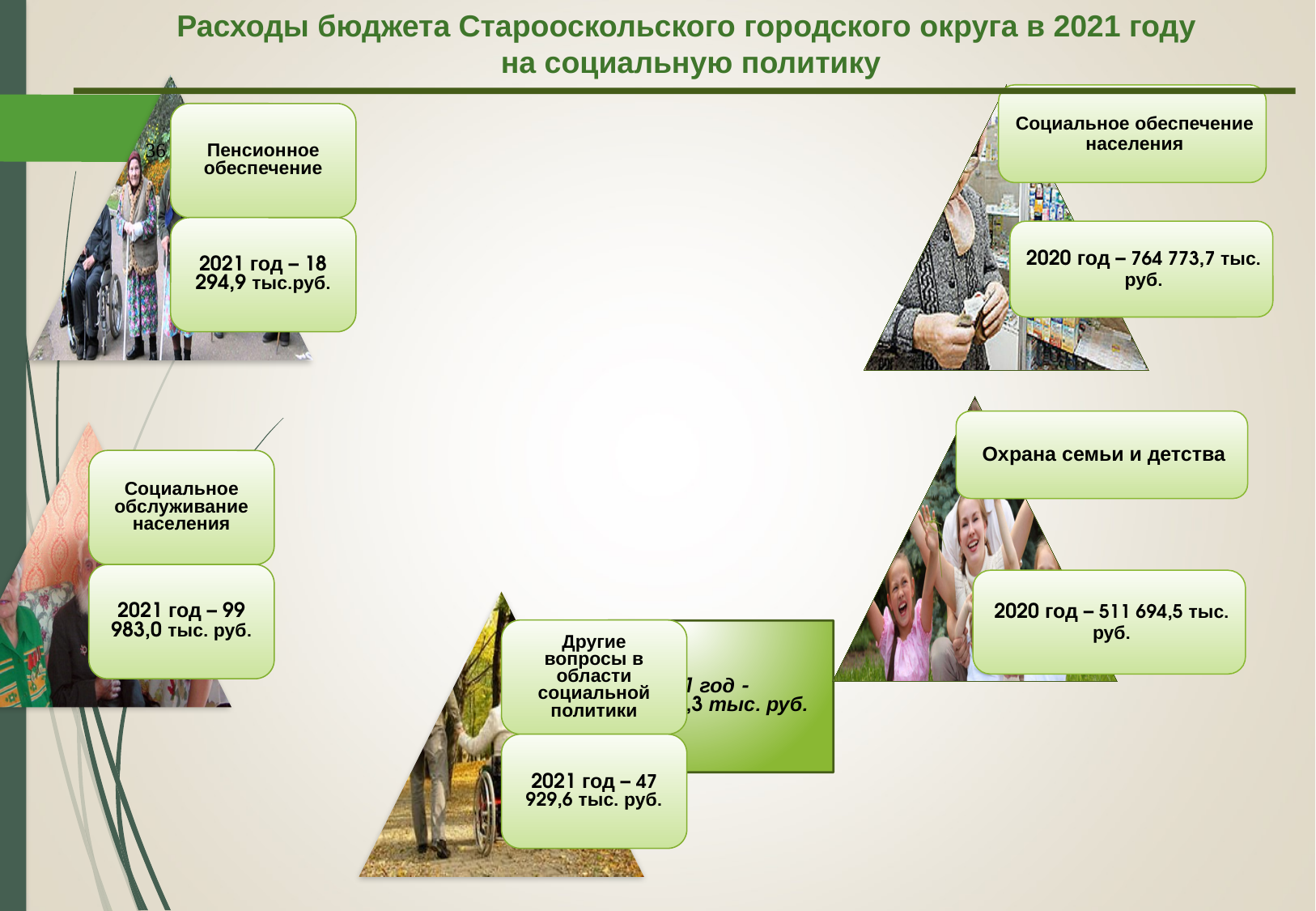

# Расходы бюджета Старооскольского городского округа в 2021 году на социальную политику
2021 год -
1 813 797,3 тыс. руб.
2021 год – 18 294,9 тыс.руб.
Пенсионное обеспечение
Социальное обеспечение населения
2020 год – 764 773,7 тыс. руб.

36
Охрана семьи и детства
2020 год – 511 694,5 тыс. руб.
2021 год – 99 983,0 тыс. руб.
Социальное обслуживание населения
2021 год – 47 929,6 тыс. руб.